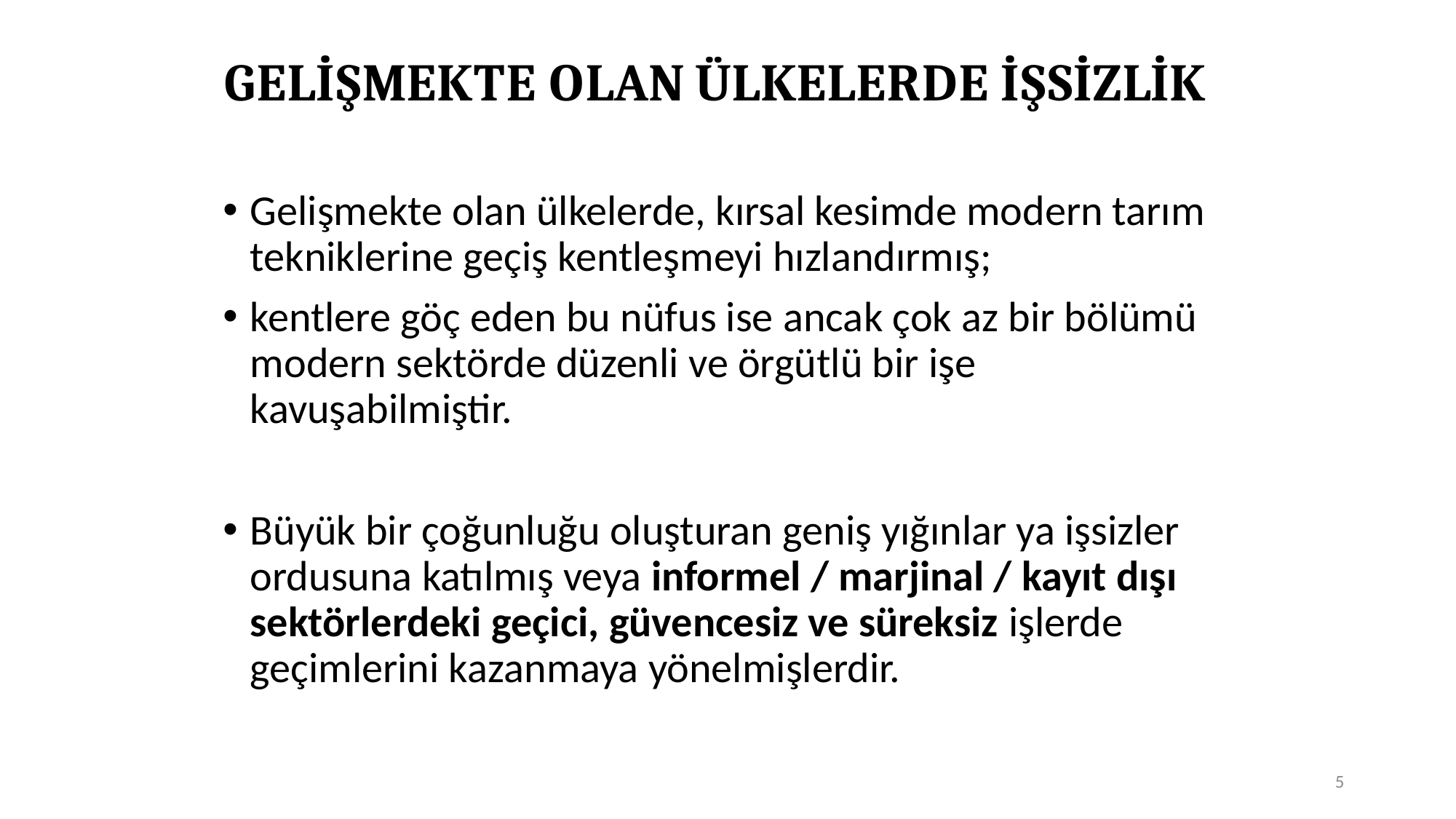

# GELİŞMEKTE OLAN ÜLKELERDE İŞSİZLİK

Gelişmekte olan ülkelerde, kırsal kesimde modern tarım tekniklerine geçiş kentleşmeyi hızlandırmış;
kentlere göç eden bu nüfus ise ancak çok az bir bölümü modern sektörde düzenli ve örgütlü bir işe kavuşabilmiştir.

Büyük bir çoğunluğu oluşturan geniş yığınlar ya işsizler ordusuna katılmış veya informel / marjinal / kayıt dışı sektörlerdeki geçici, güvencesiz ve süreksiz işlerde geçimlerini kazanmaya yönelmişlerdir.

5